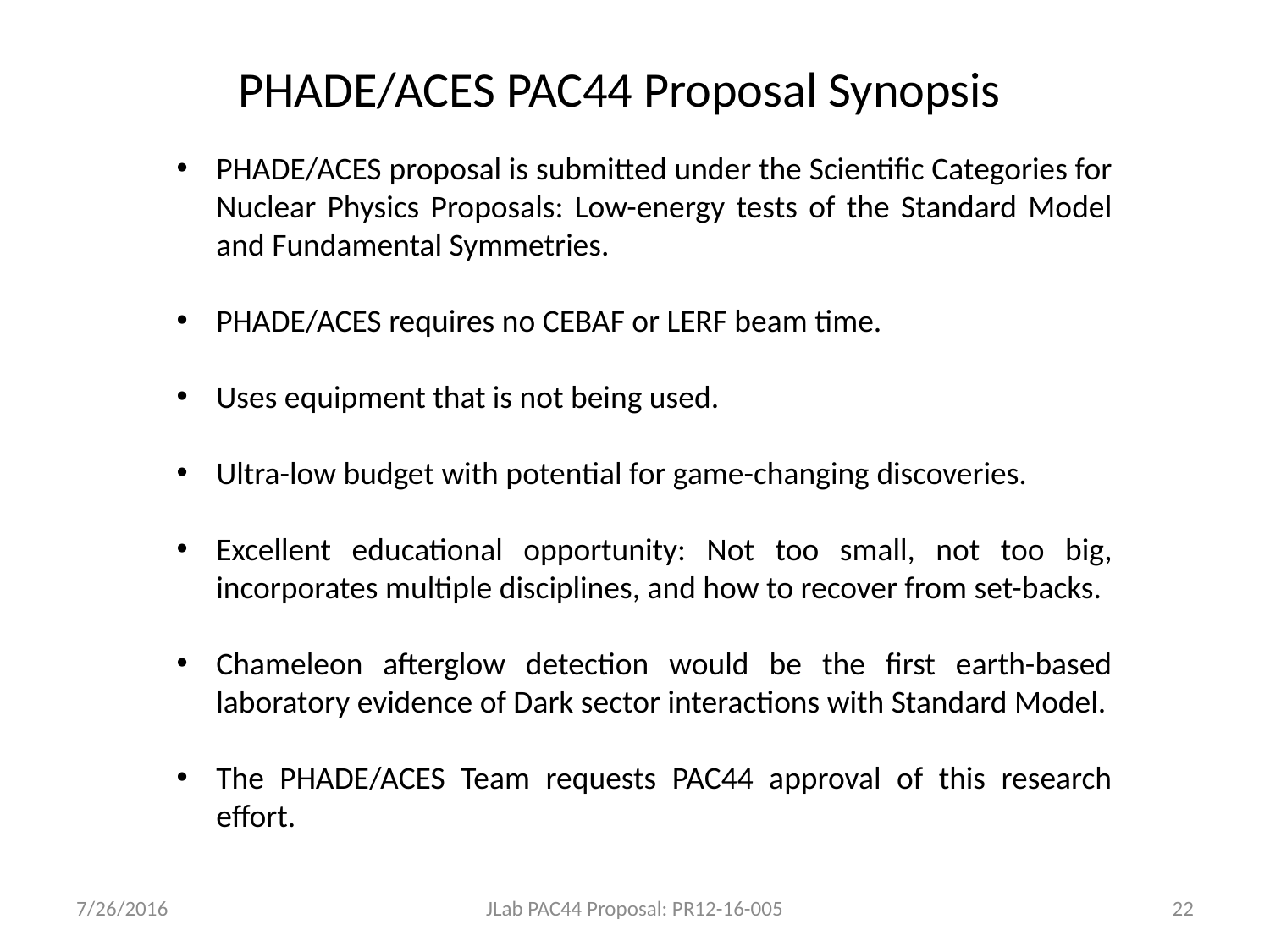

PHADE/ACES PAC44 Proposal Synopsis
PHADE/ACES proposal is submitted under the Scientific Categories for Nuclear Physics Proposals: Low-energy tests of the Standard Model and Fundamental Symmetries.

PHADE/ACES requires no CEBAF or LERF beam time.

Uses equipment that is not being used.

Ultra-low budget with potential for game-changing discoveries.

Excellent educational opportunity: Not too small, not too big, incorporates multiple disciplines, and how to recover from set-backs.

Chameleon afterglow detection would be the first earth-based laboratory evidence of Dark sector interactions with Standard Model.

The PHADE/ACES Team requests PAC44 approval of this research effort.
7/26/2016
JLab PAC44 Proposal: PR12-16-005
22